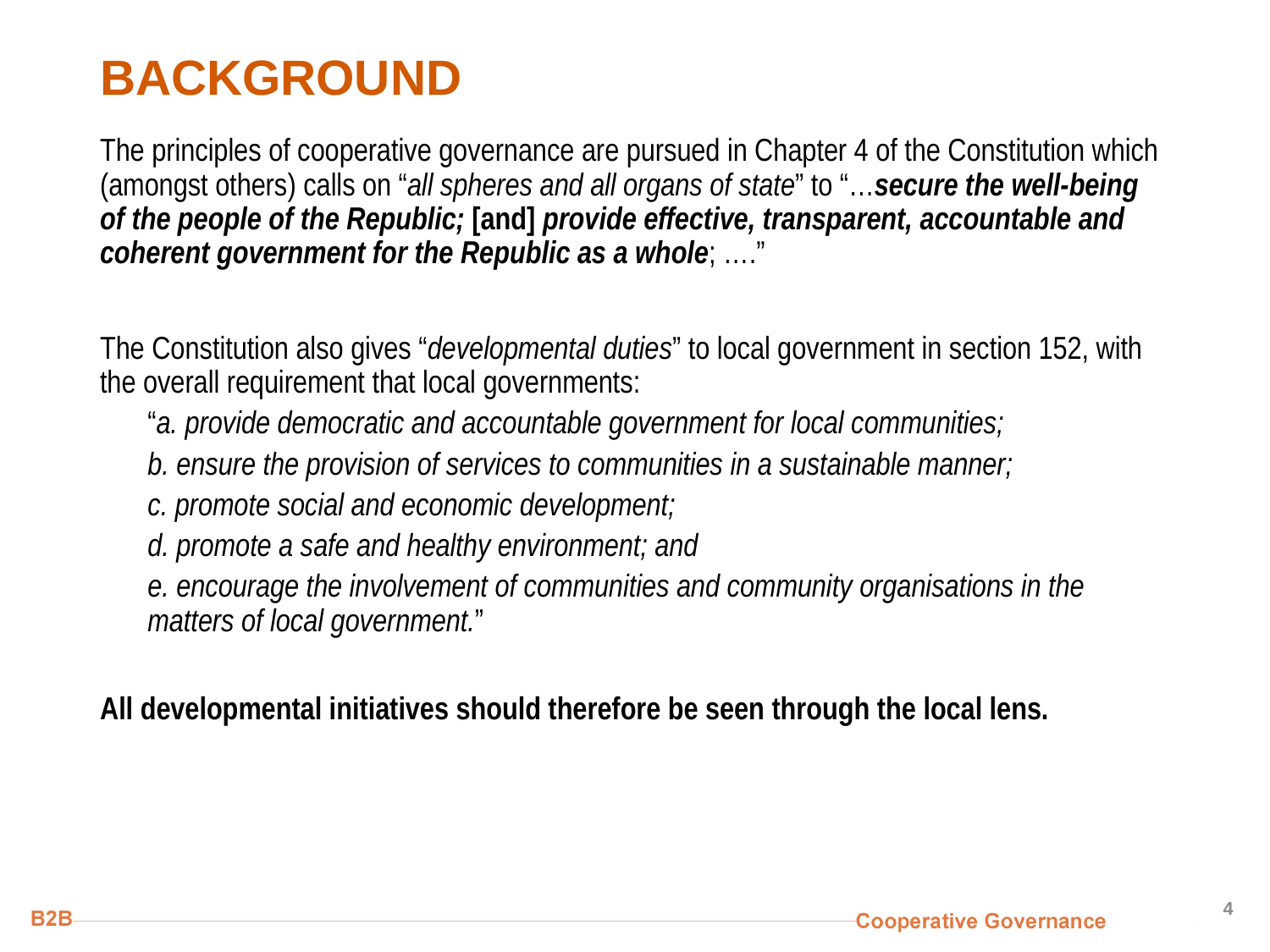

# BACKGROUND
The principles of cooperative governance are pursued in Chapter 4 of the Constitution which (amongst others) calls on “all spheres and all organs of state” to “…secure the well-being of the people of the Republic; [and] provide effective, transparent, accountable and coherent government for the Republic as a whole; ….”

The Constitution also gives “developmental duties” to local government in section 152, with the overall requirement that local governments:
“a. provide democratic and accountable government for local communities;
b. ensure the provision of services to communities in a sustainable manner;
c. promote social and economic development;
d. promote a safe and healthy environment; and
e. encourage the involvement of communities and community organisations in the matters of local government.”

All developmental initiatives should therefore be seen through the local lens.
4